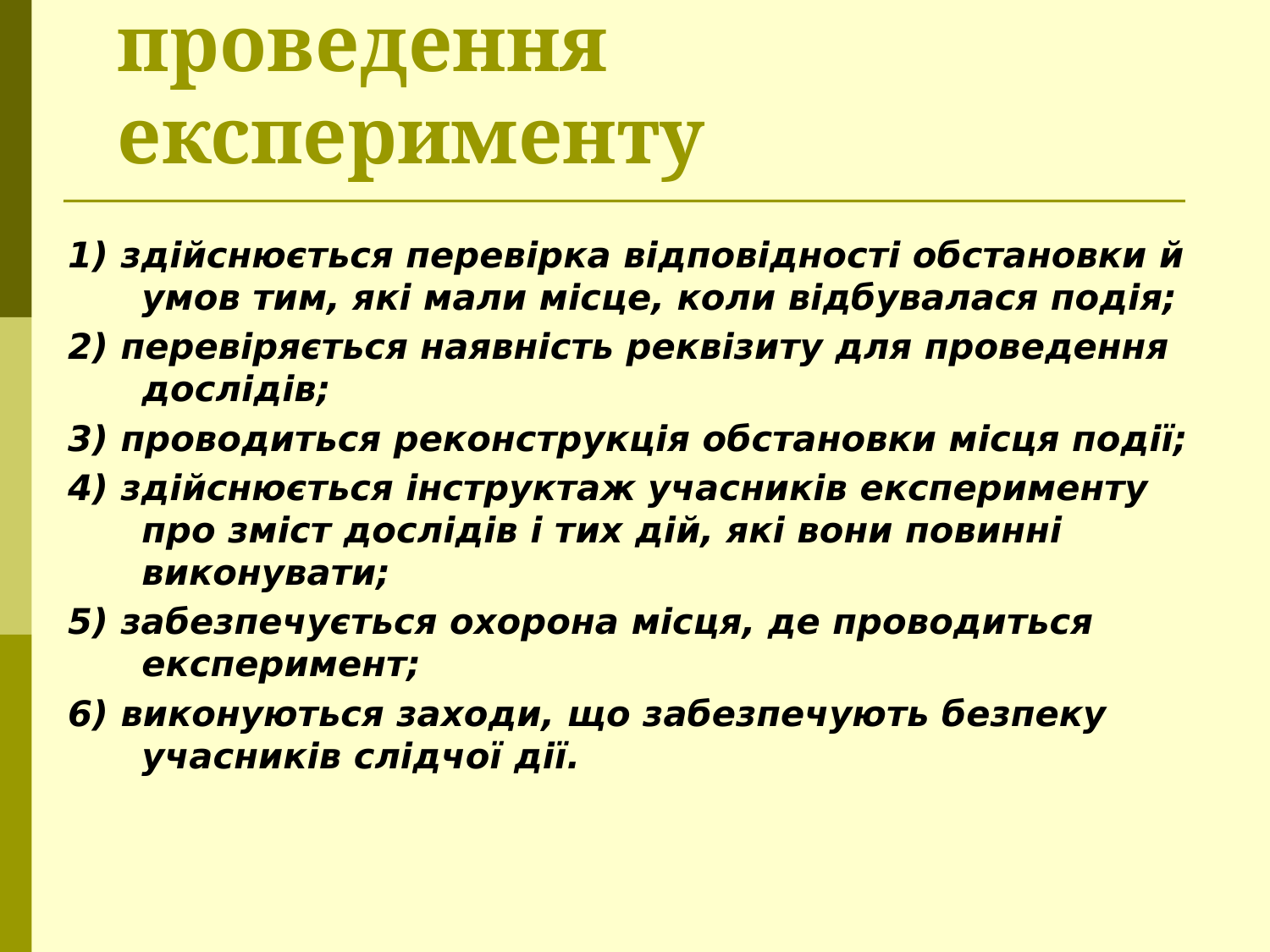

# Підготовчі дії на місці проведення експерименту
1) здійснюється перевірка відповідності обстановки й умов тим, які мали місце, коли відбувалася подія;
2) перевіряється наявність реквізиту для проведення дослідів;
3) проводиться реконструкція обстановки місця події;
4) здійснюється інструктаж учасників експерименту про зміст дослідів і тих дій, які вони повинні виконувати;
5) забезпечується охорона місця, де проводиться експеримент;
6) виконуються заходи, що забезпечують безпеку учасників слідчої дії.